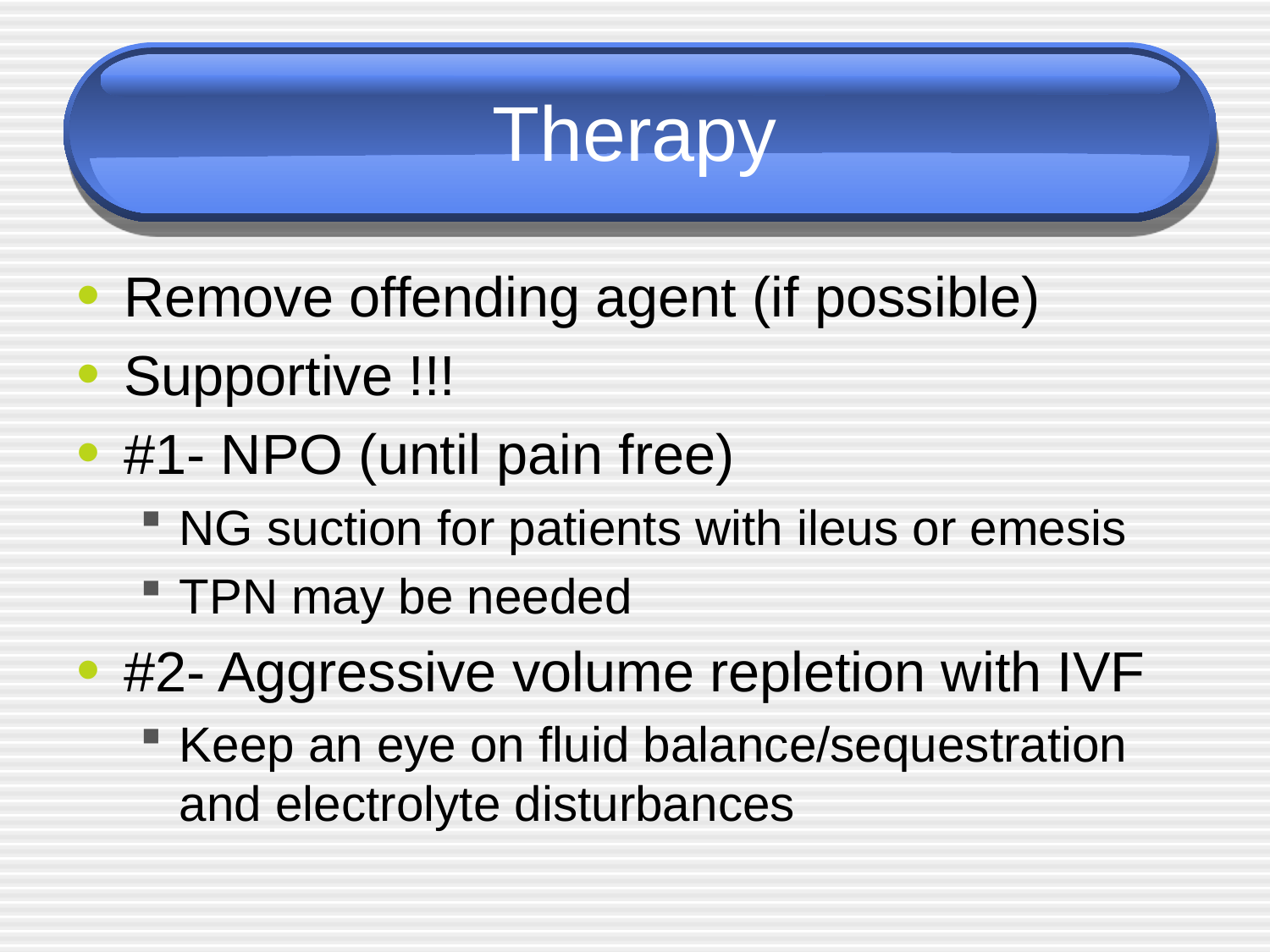

# Therapy
Remove offending agent (if possible)
Supportive !!!
#1- NPO (until pain free)
NG suction for patients with ileus or emesis
TPN may be needed
#2- Aggressive volume repletion with IVF
Keep an eye on fluid balance/sequestration and electrolyte disturbances